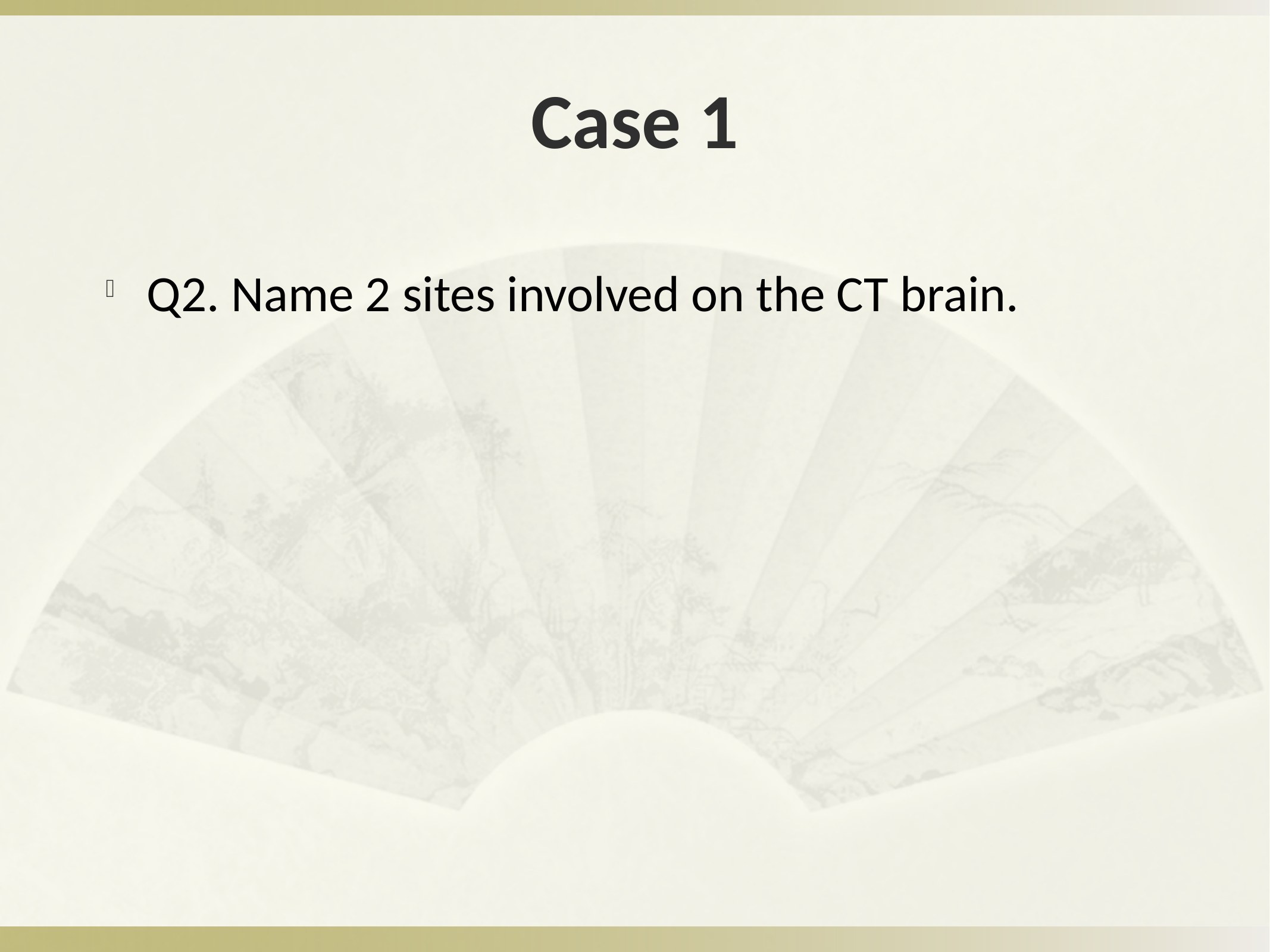

# Case 1
Q2. Name 2 sites involved on the CT brain.